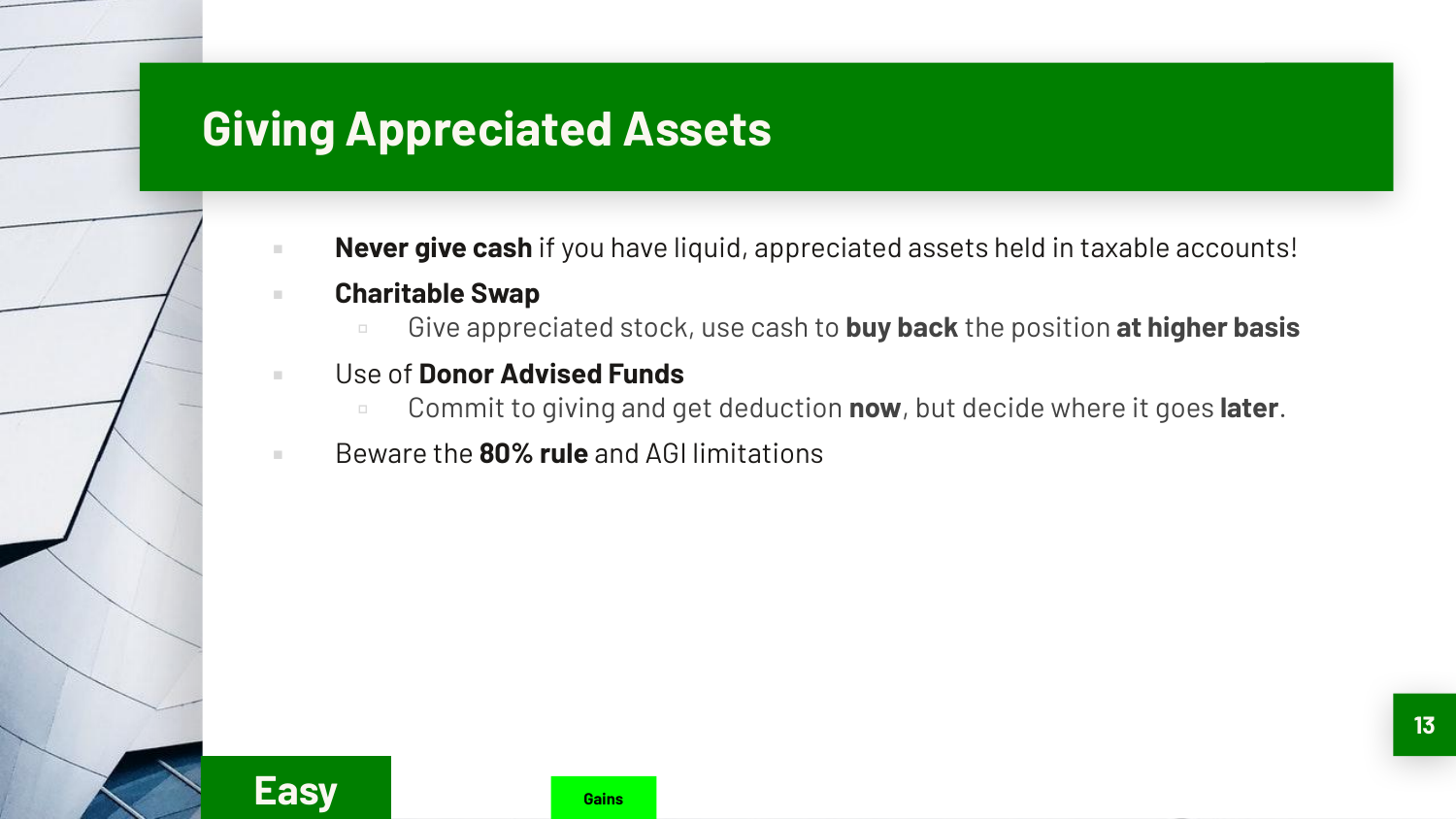

# Giving Appreciated Assets
Never give cash if you have liquid, appreciated assets held in taxable accounts!
Charitable Swap
Give appreciated stock, use cash to buy back the position at higher basis
Use of Donor Advised Funds
Commit to giving and get deduction now, but decide where it goes later.
Beware the 80% rule and AGI limitations

13
Easy
Gains